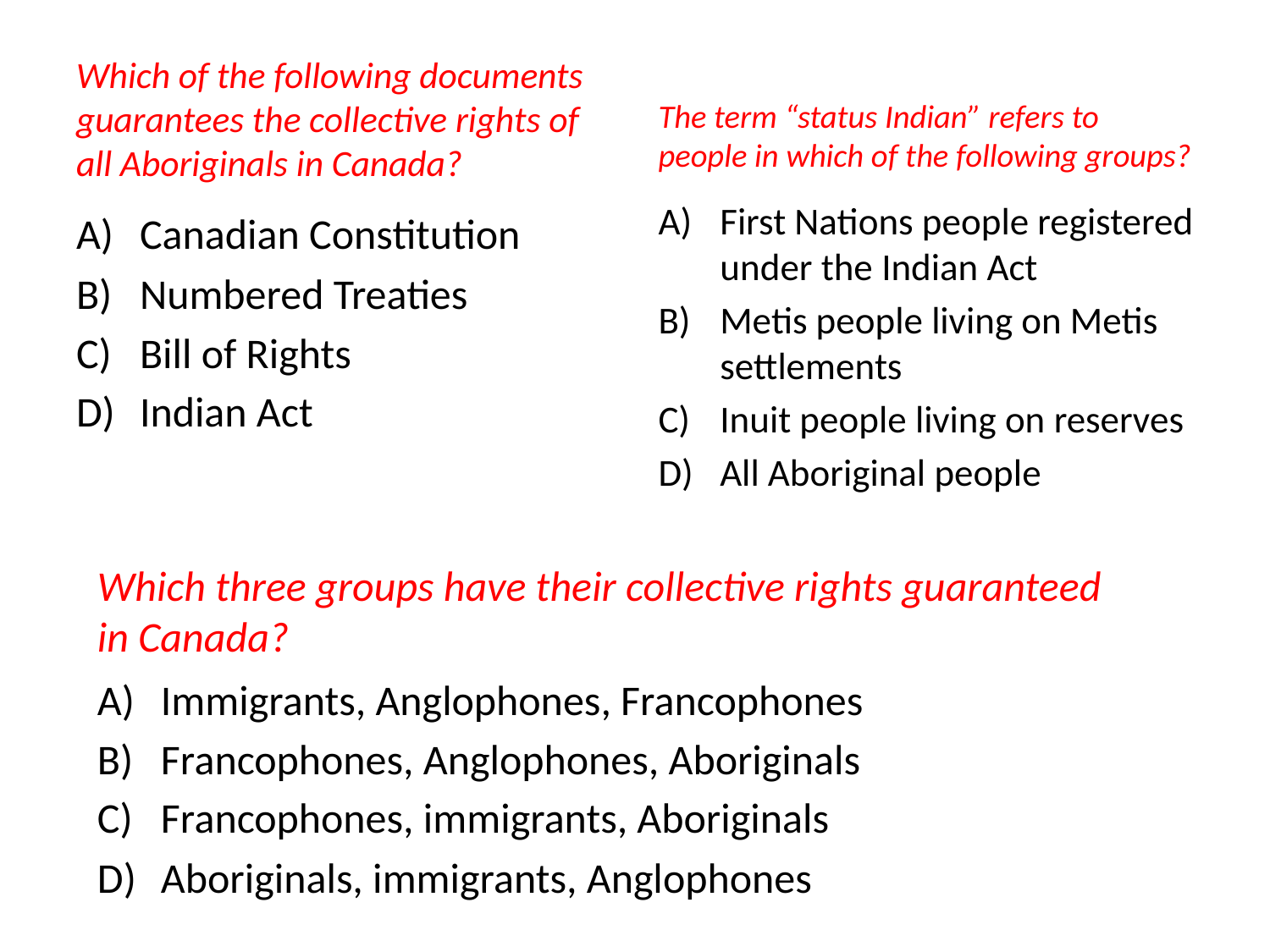

Which of the following documents guarantees the collective rights of all Aboriginals in Canada?
The term “status Indian” refers to people in which of the following groups?
First Nations people registered under the Indian Act
Metis people living on Metis settlements
Inuit people living on reserves
All Aboriginal people
Canadian Constitution
Numbered Treaties
Bill of Rights
Indian Act
Which three groups have their collective rights guaranteed in Canada?
Immigrants, Anglophones, Francophones
Francophones, Anglophones, Aboriginals
Francophones, immigrants, Aboriginals
Aboriginals, immigrants, Anglophones